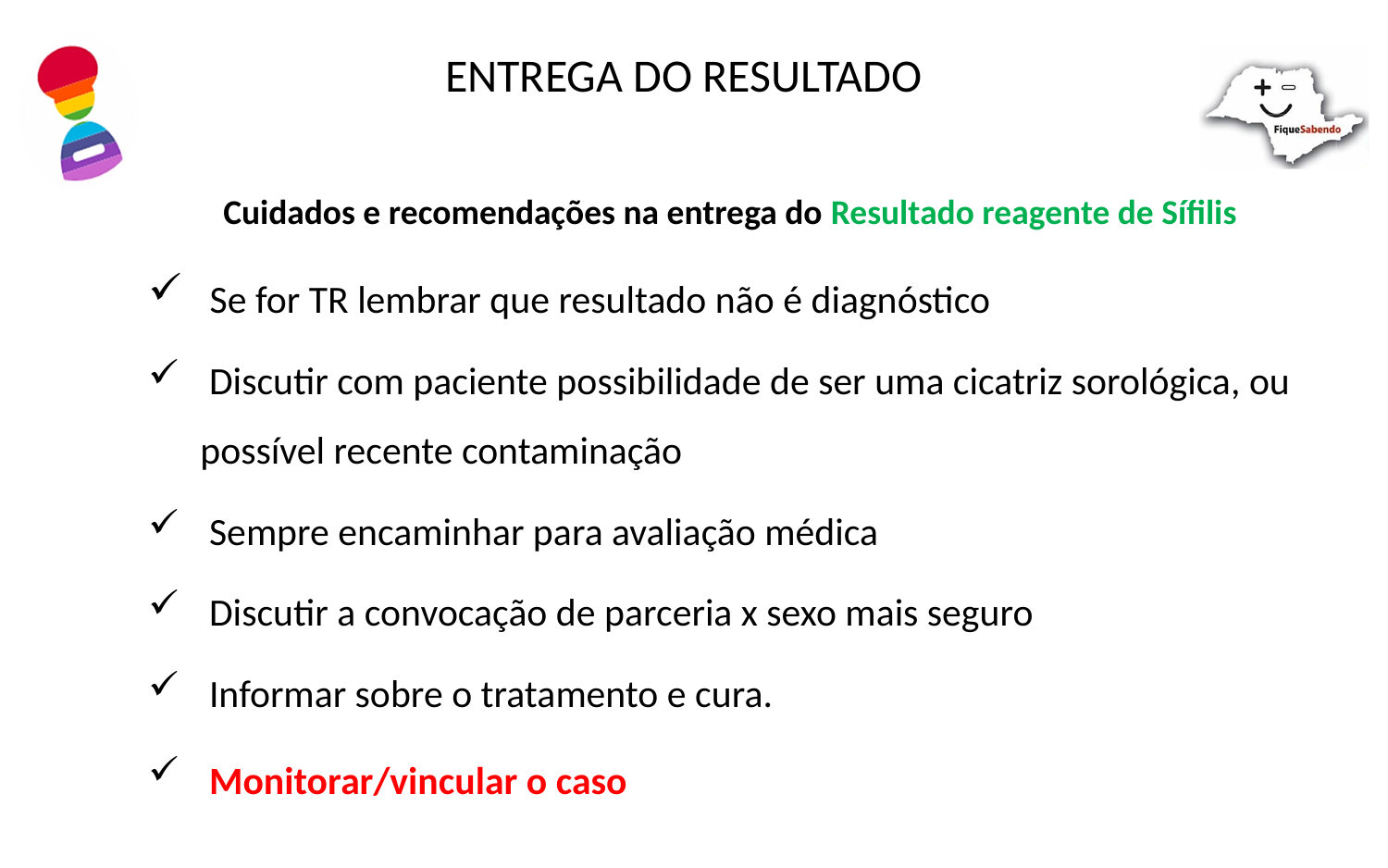

# ENTREGA DO RESULTADO
Cuidados e recomendações na entrega do Resultado reagente de Sífilis
 Se for TR lembrar que resultado não é diagnóstico
 Discutir com paciente possibilidade de ser uma cicatriz sorológica, ou possível recente contaminação
 Sempre encaminhar para avaliação médica
 Discutir a convocação de parceria x sexo mais seguro
 Informar sobre o tratamento e cura.
 Monitorar/vincular o caso